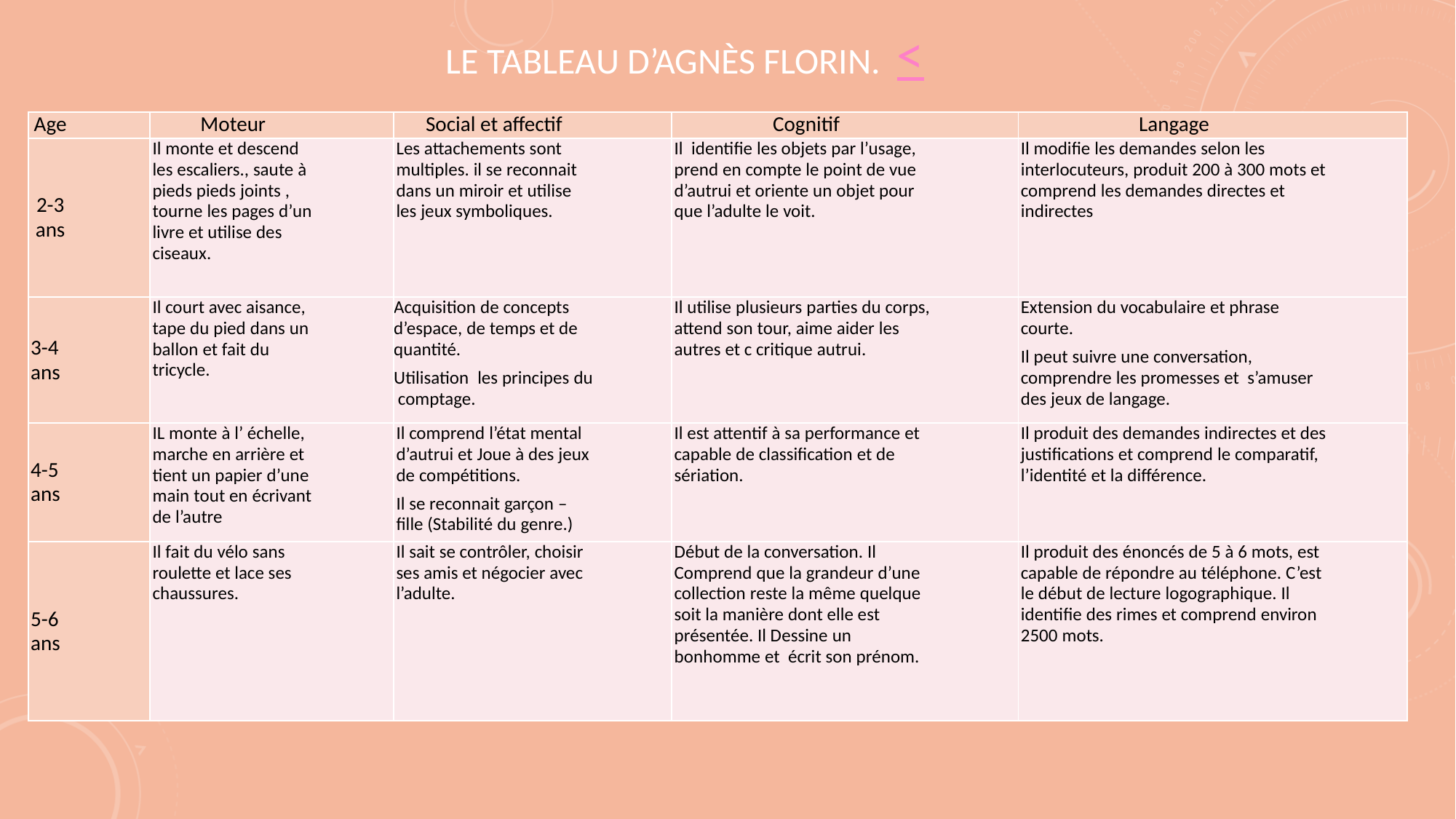

# Le tableau d’Agnès Florin.  <
| Age | Moteur | Social et affectif | Cognitif | Langage |
| --- | --- | --- | --- | --- |
| 2-3 ans | Il monte et descend les escaliers., saute à pieds pieds joints , tourne les pages d’un livre et utilise des ciseaux. | Les attachements sont multiples. il se reconnait dans un miroir et utilise les jeux symboliques. | Il identifie les objets par l’usage, prend en compte le point de vue d’autrui et oriente un objet pour que l’adulte le voit. | Il modifie les demandes selon les interlocuteurs, produit 200 à 300 mots et comprend les demandes directes et indirectes |
| 3-4 ans | Il court avec aisance, tape du pied dans un ballon et fait du tricycle. | Acquisition de concepts d’espace, de temps et de quantité. Utilisation les principes du comptage. | Il utilise plusieurs parties du corps, attend son tour, aime aider les autres et c critique autrui. | Extension du vocabulaire et phrase courte. Il peut suivre une conversation, comprendre les promesses et s’amuser des jeux de langage. |
| 4-5 ans | IL monte à l’ échelle, marche en arrière et tient un papier d’une main tout en écrivant de l’autre | Il comprend l’état mental d’autrui et Joue à des jeux de compétitions. Il se reconnait garçon –fille (Stabilité du genre.) | Il est attentif à sa performance et capable de classification et de sériation. | Il produit des demandes indirectes et des justifications et comprend le comparatif, l’identité et la différence. |
| 5-6 ans | Il fait du vélo sans roulette et lace ses chaussures. | Il sait se contrôler, choisir ses amis et négocier avec l’adulte. | Début de la conversation. Il Comprend que la grandeur d’une collection reste la même quelque soit la manière dont elle est présentée. Il Dessine un bonhomme et écrit son prénom. | Il produit des énoncés de 5 à 6 mots, est capable de répondre au téléphone. C’est le début de lecture logographique. Il identifie des rimes et comprend environ 2500 mots. |